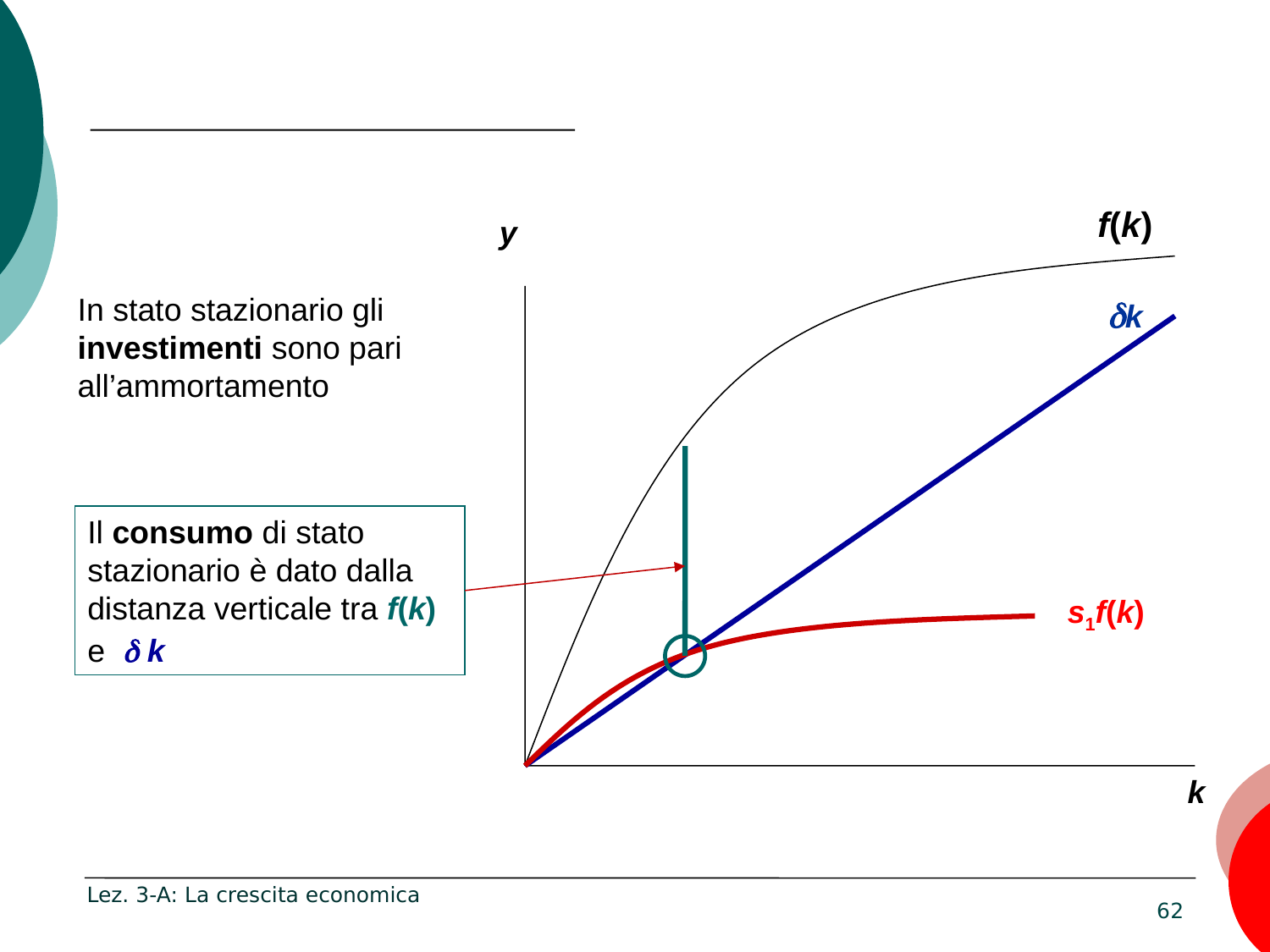

f(k)
y

In stato stazionario gli investimenti sono pari all’ammortamento

δk

Il consumo di stato stazionario è dato dalla distanza verticale tra f(k) e  δ k
s1f(k)

k
Lez. 3-A: La crescita economica